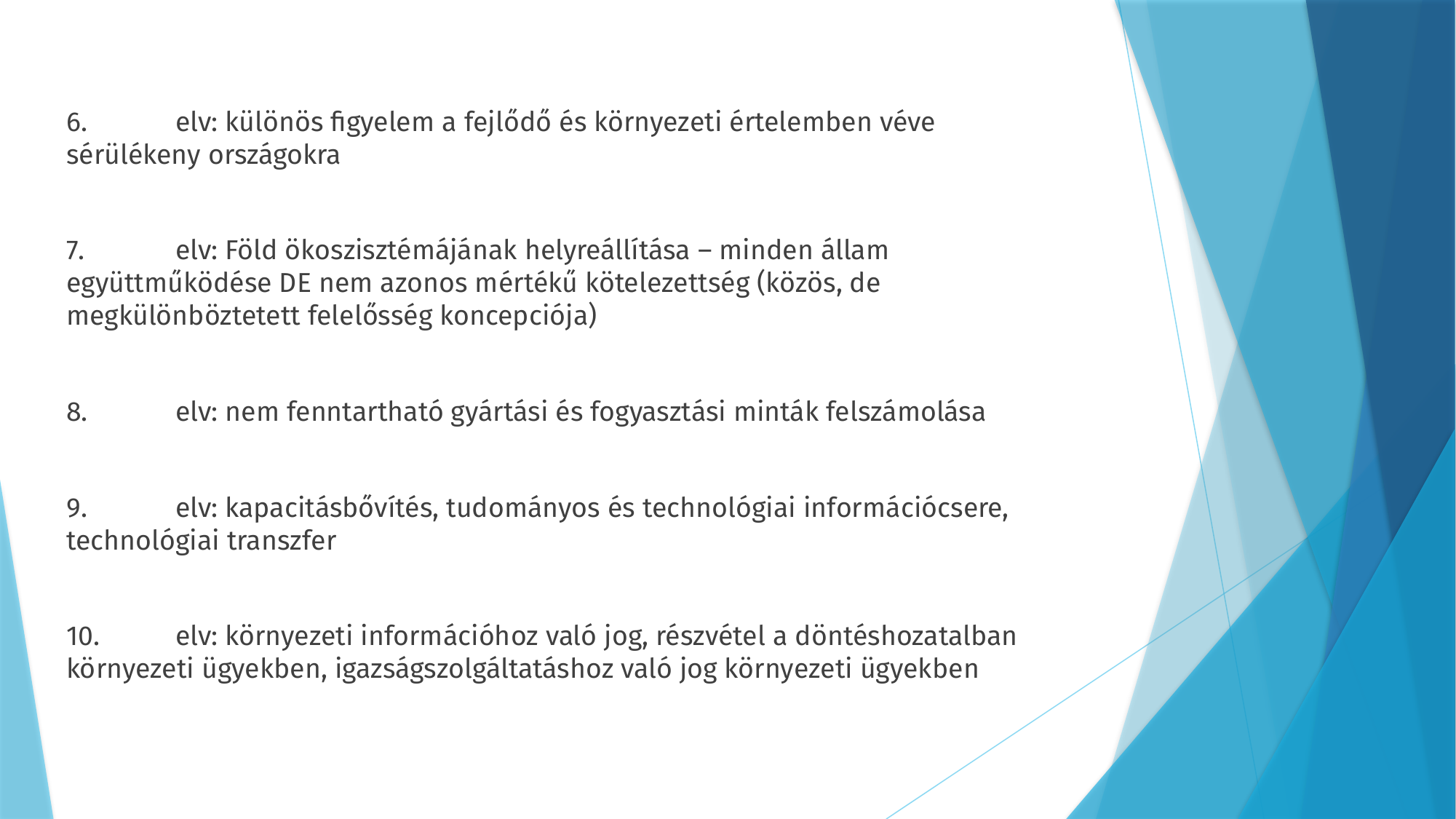

#
6.	elv: különös figyelem a fejlődő és környezeti értelemben véve sérülékeny országokra

7.	elv: Föld ökoszisztémájának helyreállítása – minden állam együttműködése DE nem azonos mértékű kötelezettség (közös, de megkülönböztetett felelősség koncepciója)

8.	elv: nem fenntartható gyártási és fogyasztási minták felszámolása

9.	elv: kapacitásbővítés, tudományos és technológiai információcsere, technológiai transzfer

10.	elv: környezeti információhoz való jog, részvétel a döntéshozatalban környezeti ügyekben, igazságszolgáltatáshoz való jog környezeti ügyekben